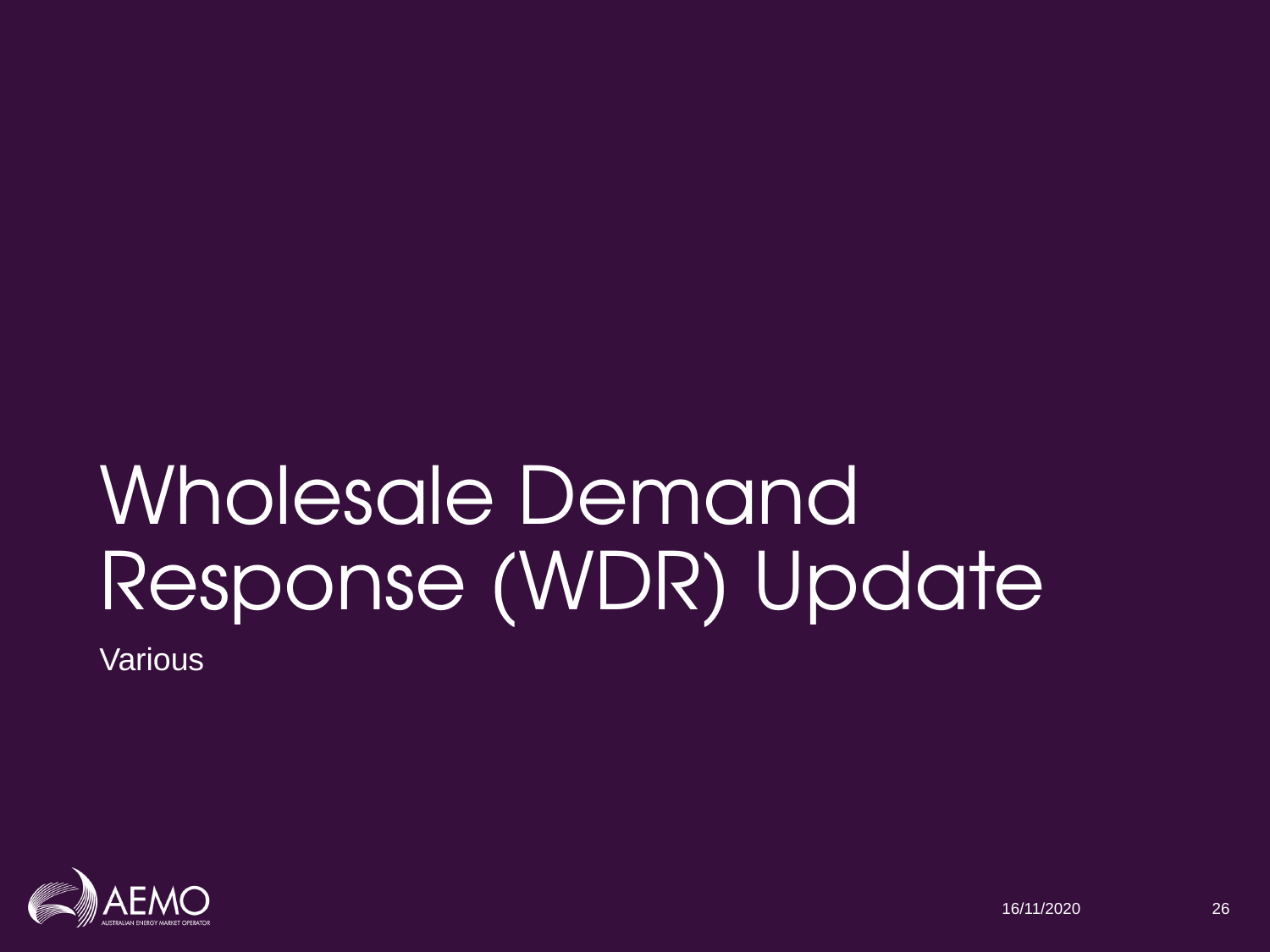

# Wholesale Demand Response (WDR) Update
Various
16/11/2020
26